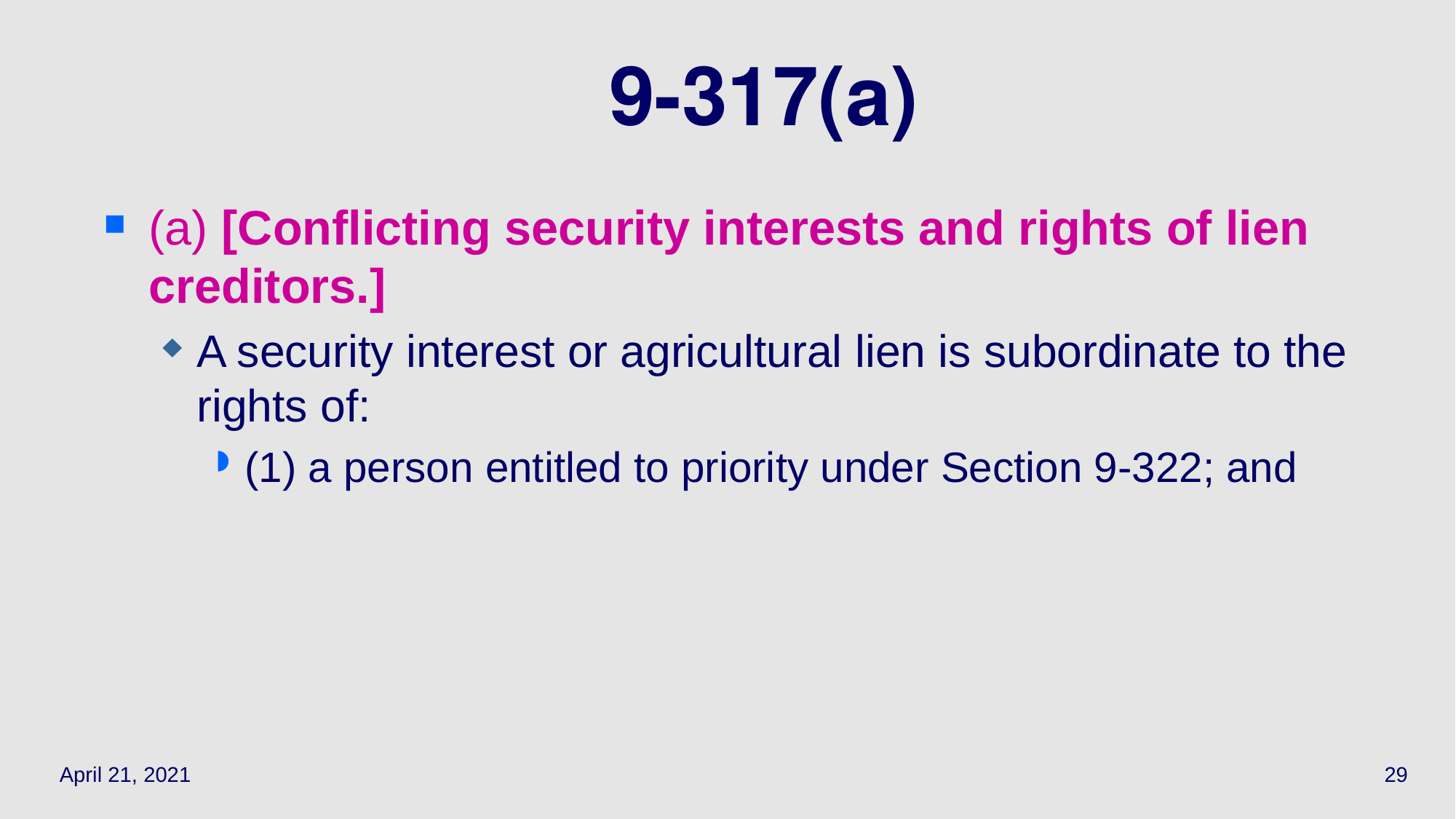

# 9-317(a)
(a) [Conflicting security interests and rights of lien creditors.]
A security interest or agricultural lien is subordinate to the rights of:
(1) a person entitled to priority under Section 9‑322; and
April 21, 2021
29